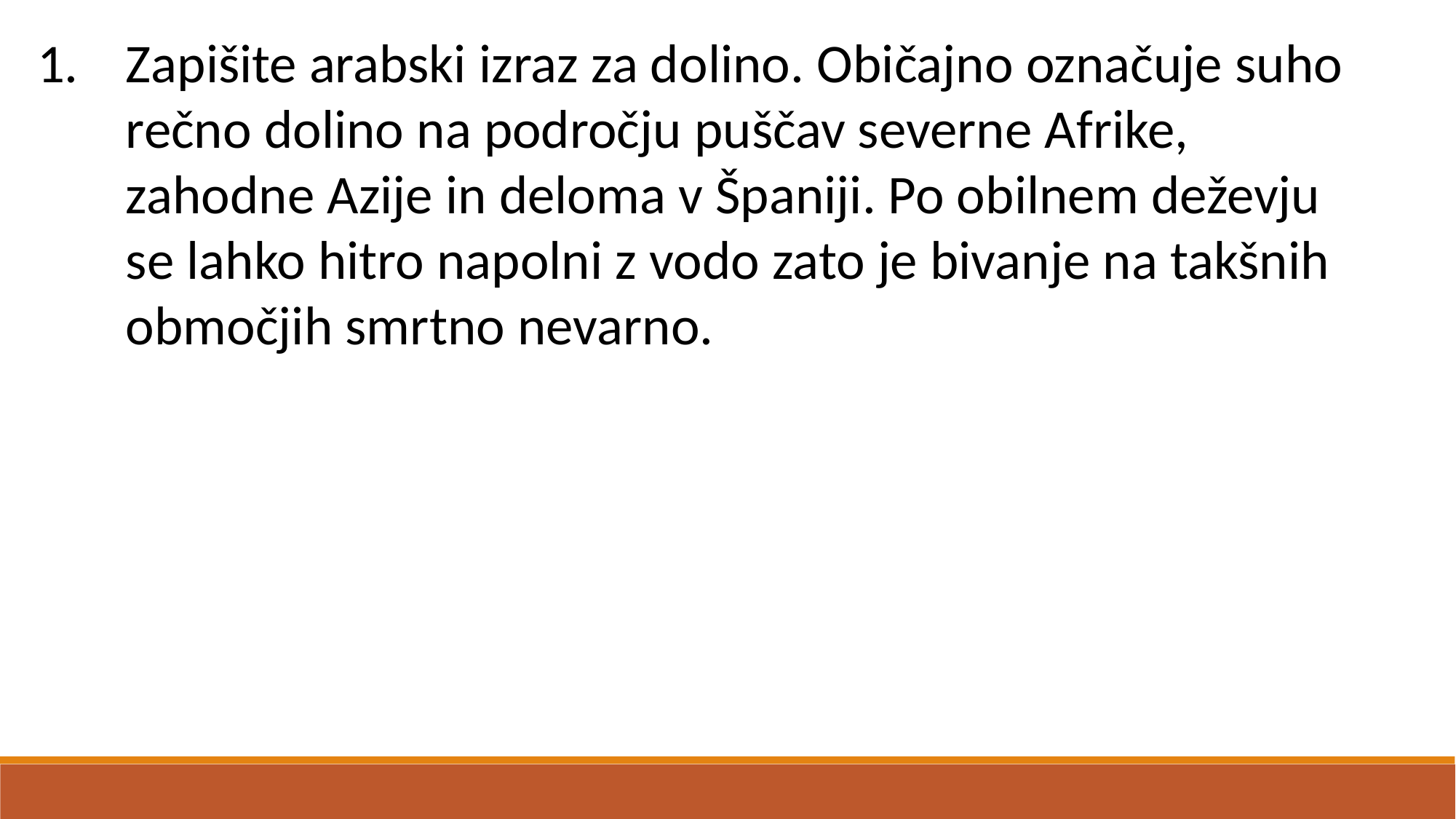

Zapišite arabski izraz za dolino. Običajno označuje suho rečno dolino na področju puščav severne Afrike, zahodne Azije in deloma v Španiji. Po obilnem deževju se lahko hitro napolni z vodo zato je bivanje na takšnih območjih smrtno nevarno.